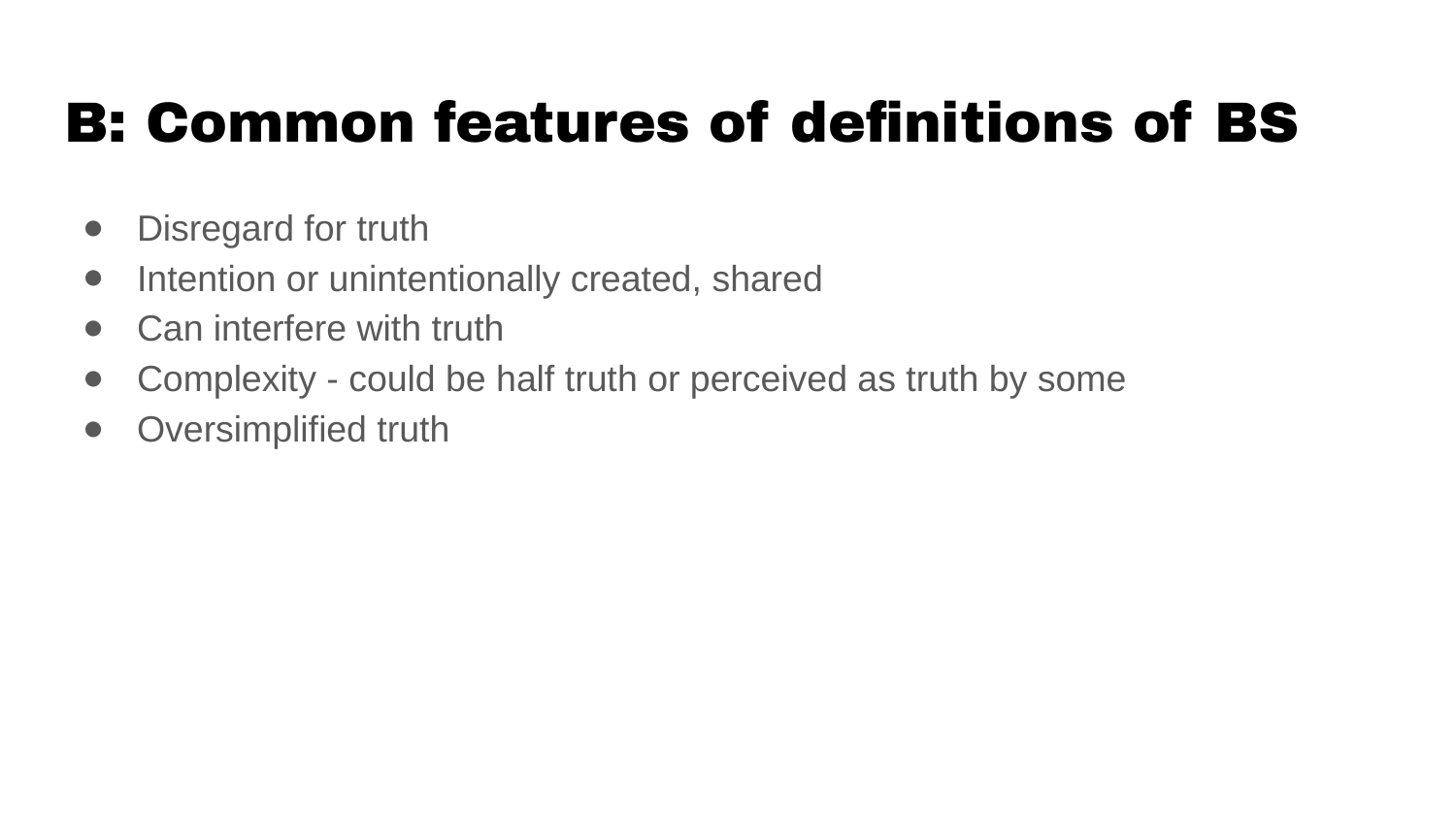

# B: Common features of definitions of BS
Disregard for truth
Intention or unintentionally created, shared
Can interfere with truth
Complexity - could be half truth or perceived as truth by some
Oversimplified truth